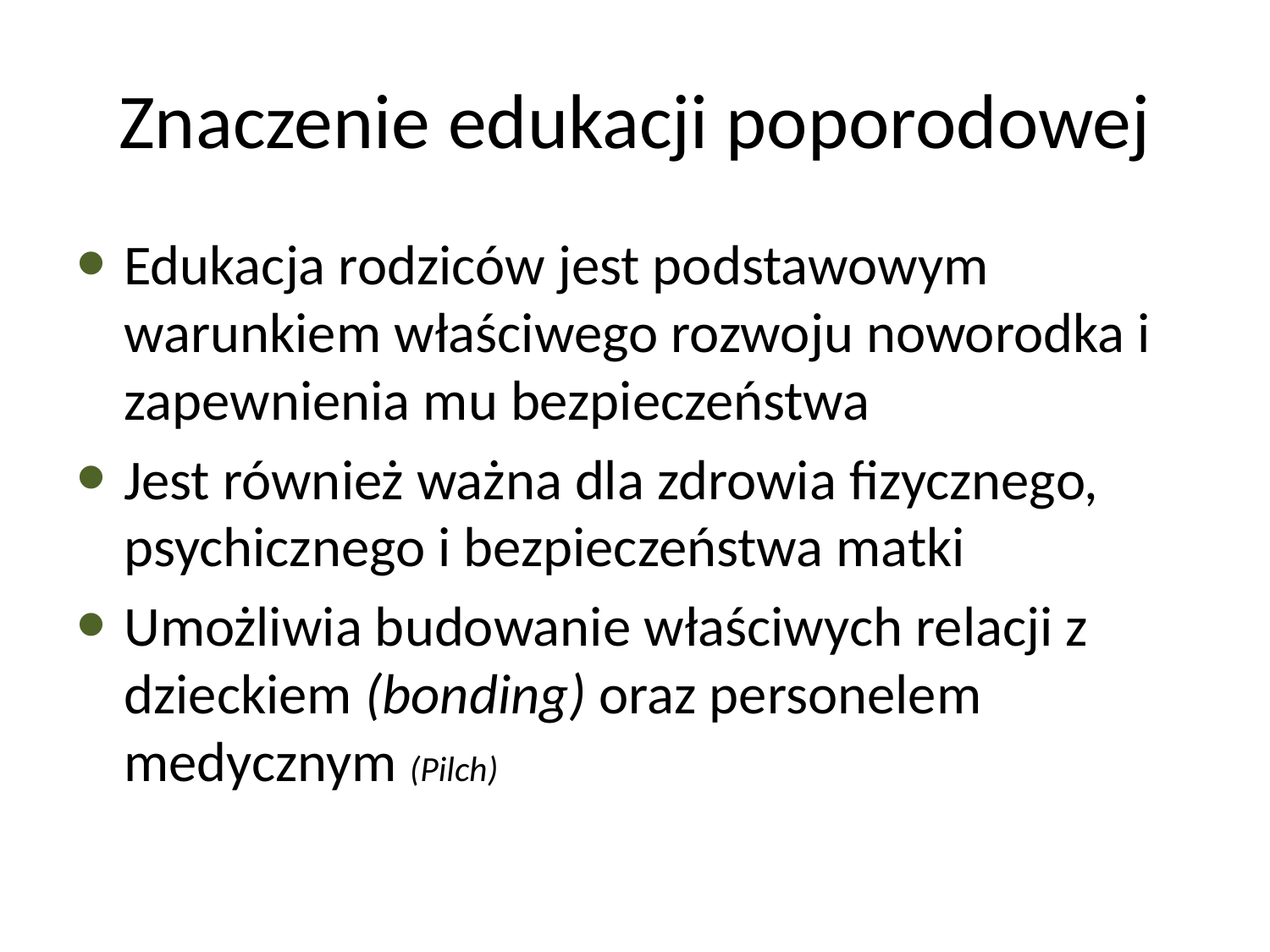

# Znaczenie edukacji poporodowej
Edukacja rodziców jest podstawowym warunkiem właściwego rozwoju noworodka i zapewnienia mu bezpieczeństwa
Jest również ważna dla zdrowia fizycznego, psychicznego i bezpieczeństwa matki
Umożliwia budowanie właściwych relacji z dzieckiem (bonding) oraz personelem medycznym (Pilch)